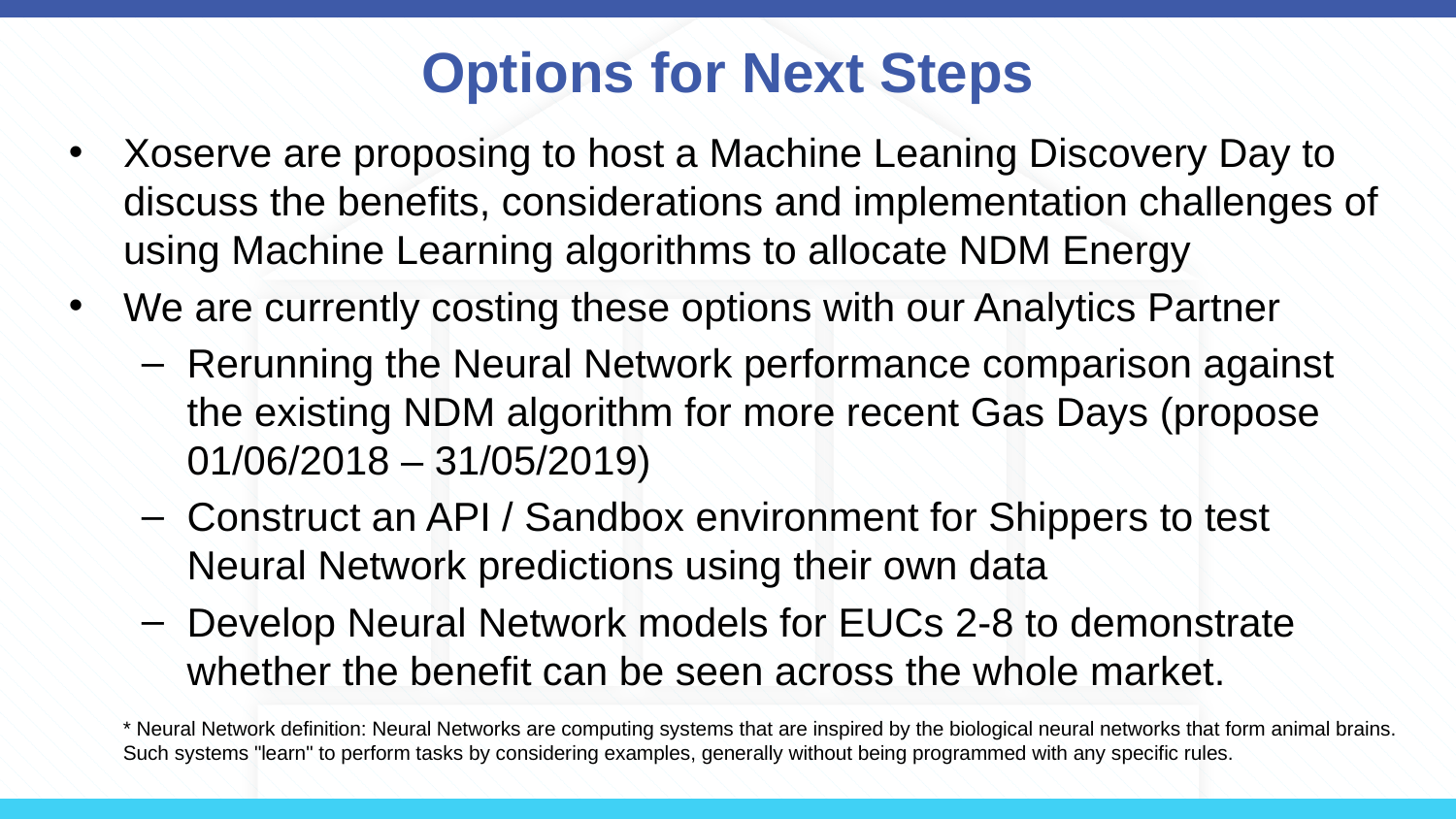

# Options for Next Steps
Xoserve are proposing to host a Machine Leaning Discovery Day to discuss the benefits, considerations and implementation challenges of using Machine Learning algorithms to allocate NDM Energy
We are currently costing these options with our Analytics Partner
Rerunning the Neural Network performance comparison against the existing NDM algorithm for more recent Gas Days (propose 01/06/2018 – 31/05/2019)
Construct an API / Sandbox environment for Shippers to test Neural Network predictions using their own data
Develop Neural Network models for EUCs 2-8 to demonstrate whether the benefit can be seen across the whole market.

* Neural Network definition: Neural Networks are computing systems that are inspired by the biological neural networks that form animal brains. Such systems "learn" to perform tasks by considering examples, generally without being programmed with any specific rules.